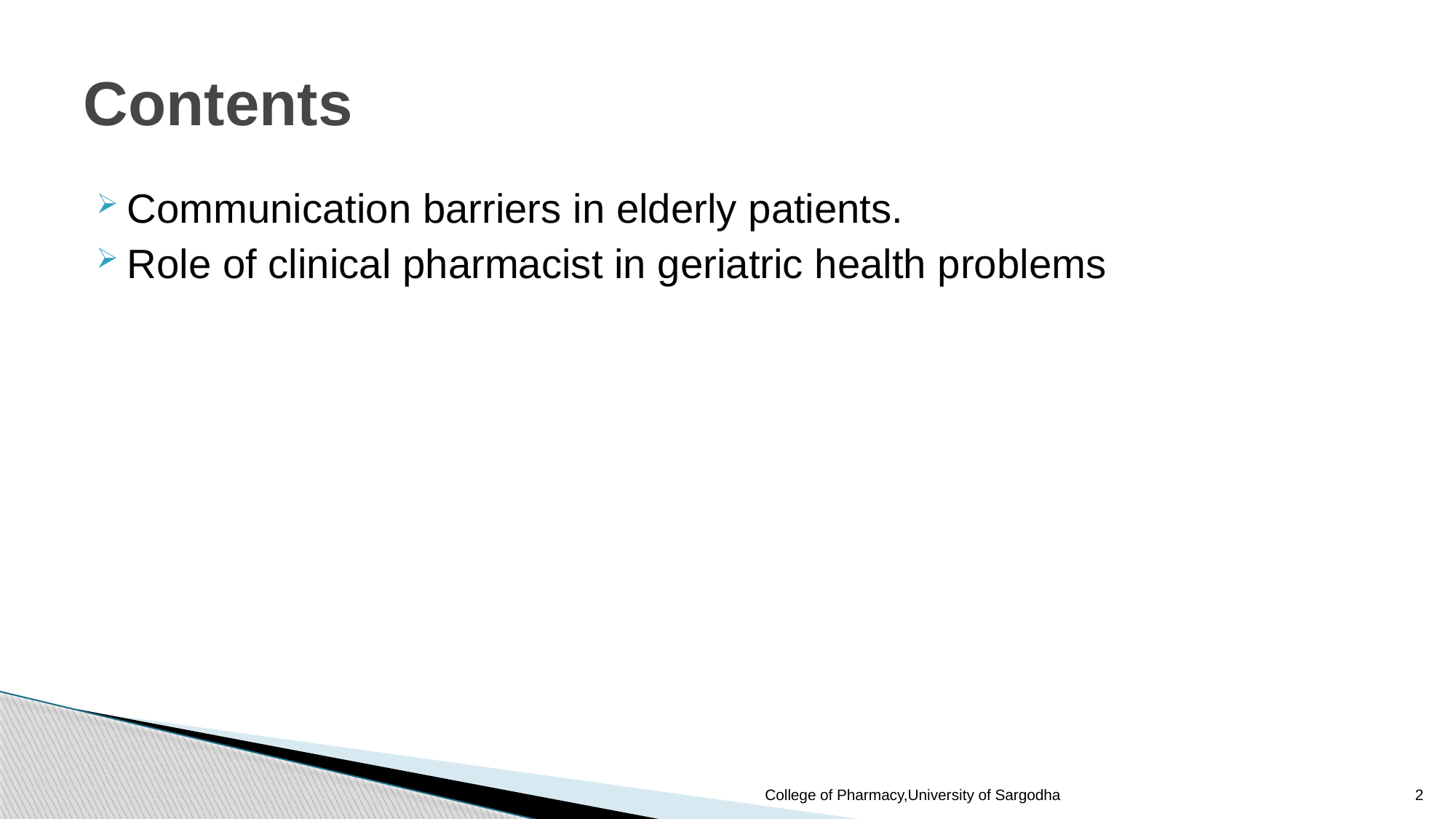

# Contents
Communication barriers in elderly patients.
Role of clinical pharmacist in geriatric health problems

College of Pharmacy,University of Sargodha
2